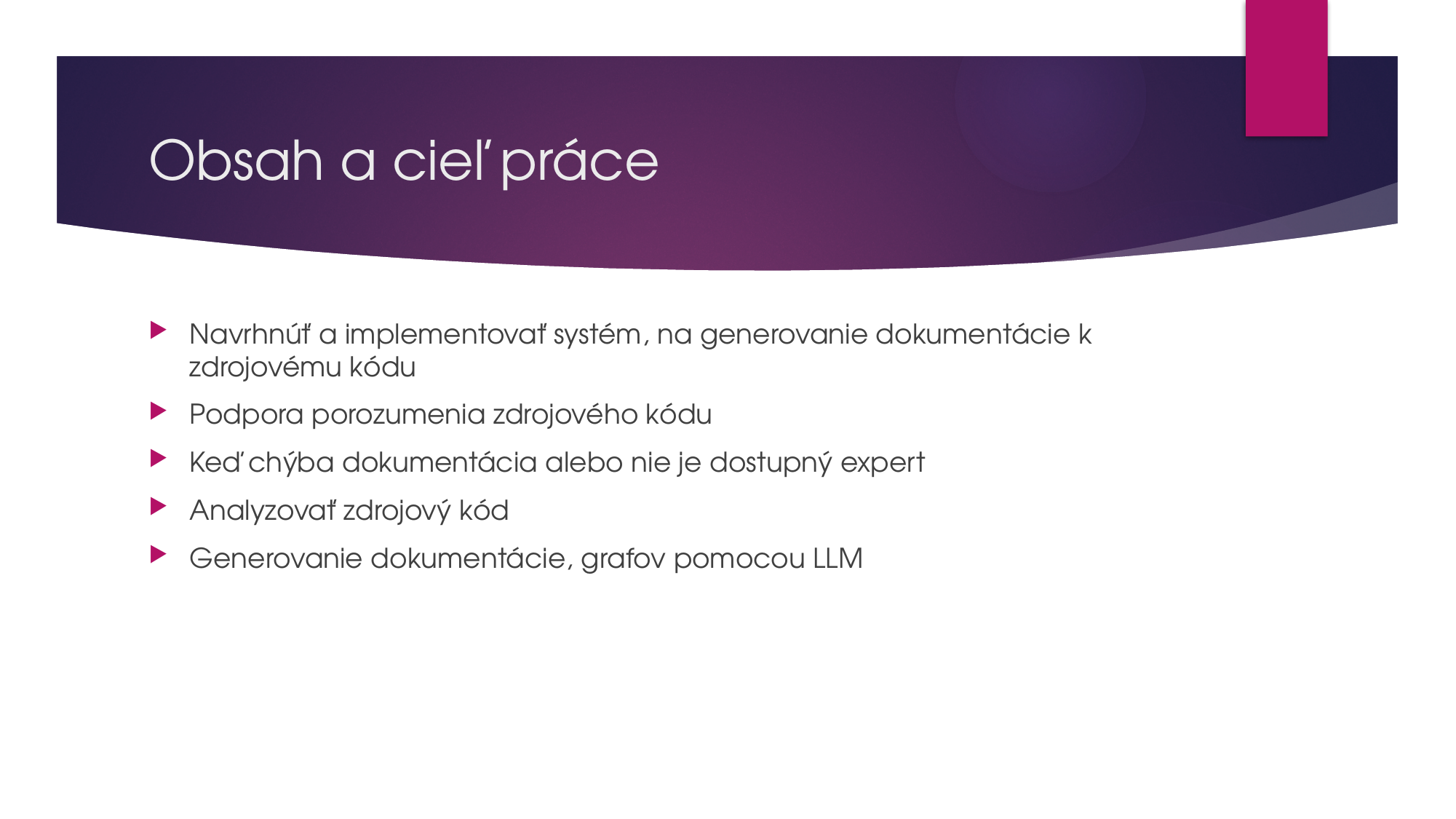

# Obsah a cieľ práce
Navrhnúť a implementovať systém, na generovanie dokumentácie k zdrojovému kódu
Podpora porozumenia zdrojového kódu
Keď chýba dokumentácia alebo nie je dostupný expert
Analyzovať zdrojový kód
Generovanie dokumentácie, grafov pomocou LLM